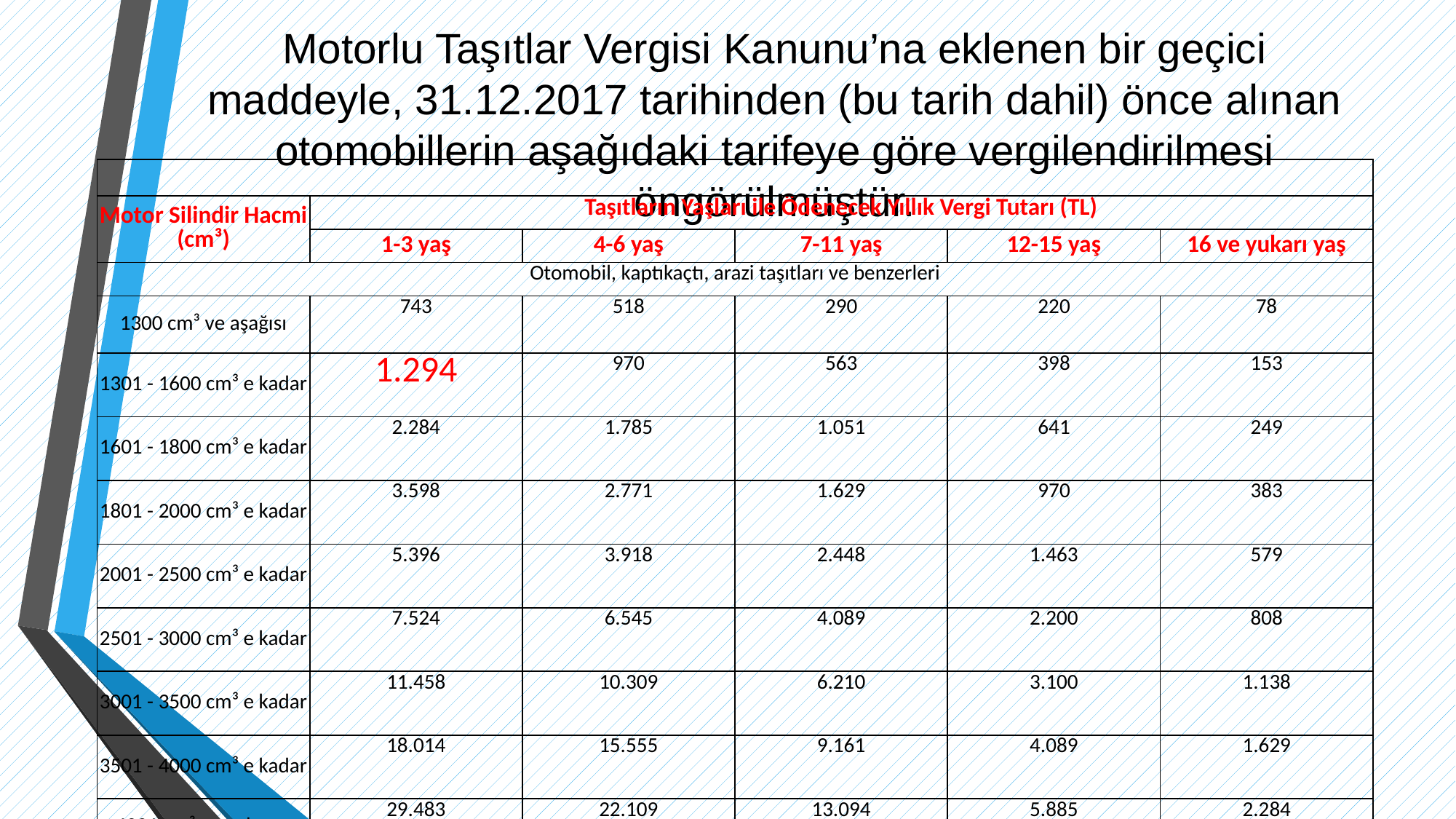

# Motorlu Taşıtlar Vergisi Kanunu’na eklenen bir geçici maddeyle, 31.12.2017 tarihinden (bu tarih dahil) önce alınan otomobillerin aşağıdaki tarifeye göre vergilendirilmesi öngörülmüştür.
|  |  |  |  |  |  |
| --- | --- | --- | --- | --- | --- |
| Motor Silindir Hacmi (cm³) | Taşıtların Yaşları ile Ödenecek Yıllık Vergi Tutarı (TL) |  |  |  |  |
|  | 1-3 yaş | 4-6 yaş | 7-11 yaş | 12-15 yaş | 16 ve yukarı yaş |
| Otomobil, kaptıkaçtı, arazi taşıtları ve benzerleri |  |  |  |  |  |
| 1300 cm³ ve aşağısı | 743 | 518 | 290 | 220 | 78 |
| 1301 - 1600 cm³ e kadar | 1.294 | 970 | 563 | 398 | 153 |
| 1601 - 1800 cm³ e kadar | 2.284 | 1.785 | 1.051 | 641 | 249 |
| 1801 - 2000 cm³ e kadar | 3.598 | 2.771 | 1.629 | 970 | 383 |
| 2001 - 2500 cm³ e kadar | 5.396 | 3.918 | 2.448 | 1.463 | 579 |
| 2501 - 3000 cm³ e kadar | 7.524 | 6.545 | 4.089 | 2.200 | 808 |
| 3001 - 3500 cm³ e kadar | 11.458 | 10.309 | 6.210 | 3.100 | 1.138 |
| 3501 - 4000 cm³ e kadar | 18.014 | 15.555 | 9.161 | 4.089 | 1.629 |
| 4001 cm³ ve yukarısı | 29.483 | 22.109 | 13.094 | 5.885 | 2.284 |